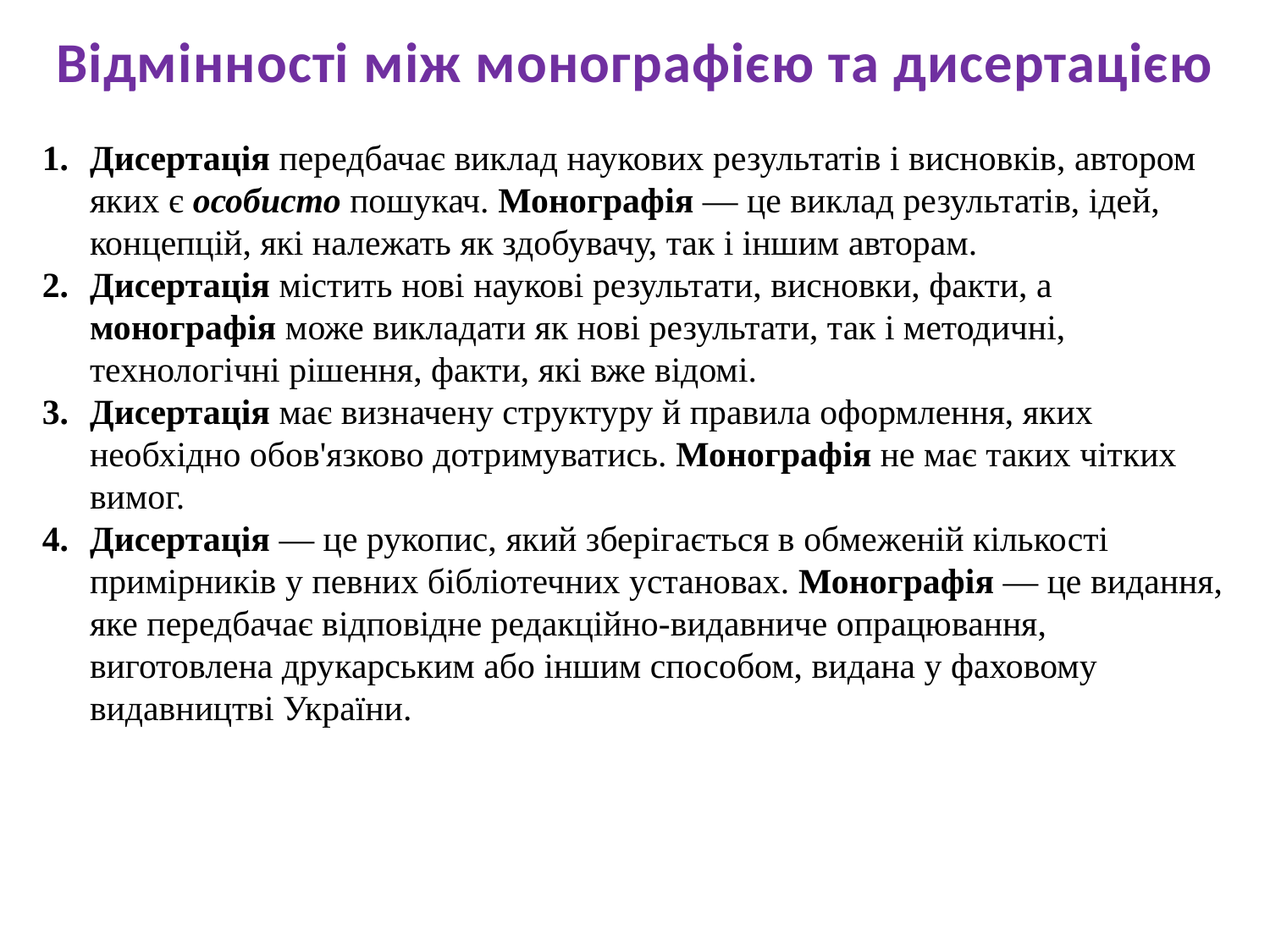

Відмінності між монографією та дисертацією
Дисертація передбачає виклад наукових результатів і висновків, автором яких є особисто пошукач. Монографія — це виклад результатів, ідей, концепцій, які належать як здобувачу, так і іншим авторам.
Дисертація містить нові наукові результати, висновки, факти, а монографія може викладати як нові результати, так і методичні, технологічні рішення, факти, які вже відомі.
Дисертація має визначену структуру й правила оформлення, яких необхідно обов'язково дотримуватись. Монографія не має таких чітких вимог.
Дисертація — це рукопис, який зберігається в обмеженій кількості примірників у певних бібліотечних установах. Монографія — це видання, яке передбачає відповідне редакційно-видавниче опрацювання, виготовлена друкарським або іншим способом, видана у фаховому видавництві України.